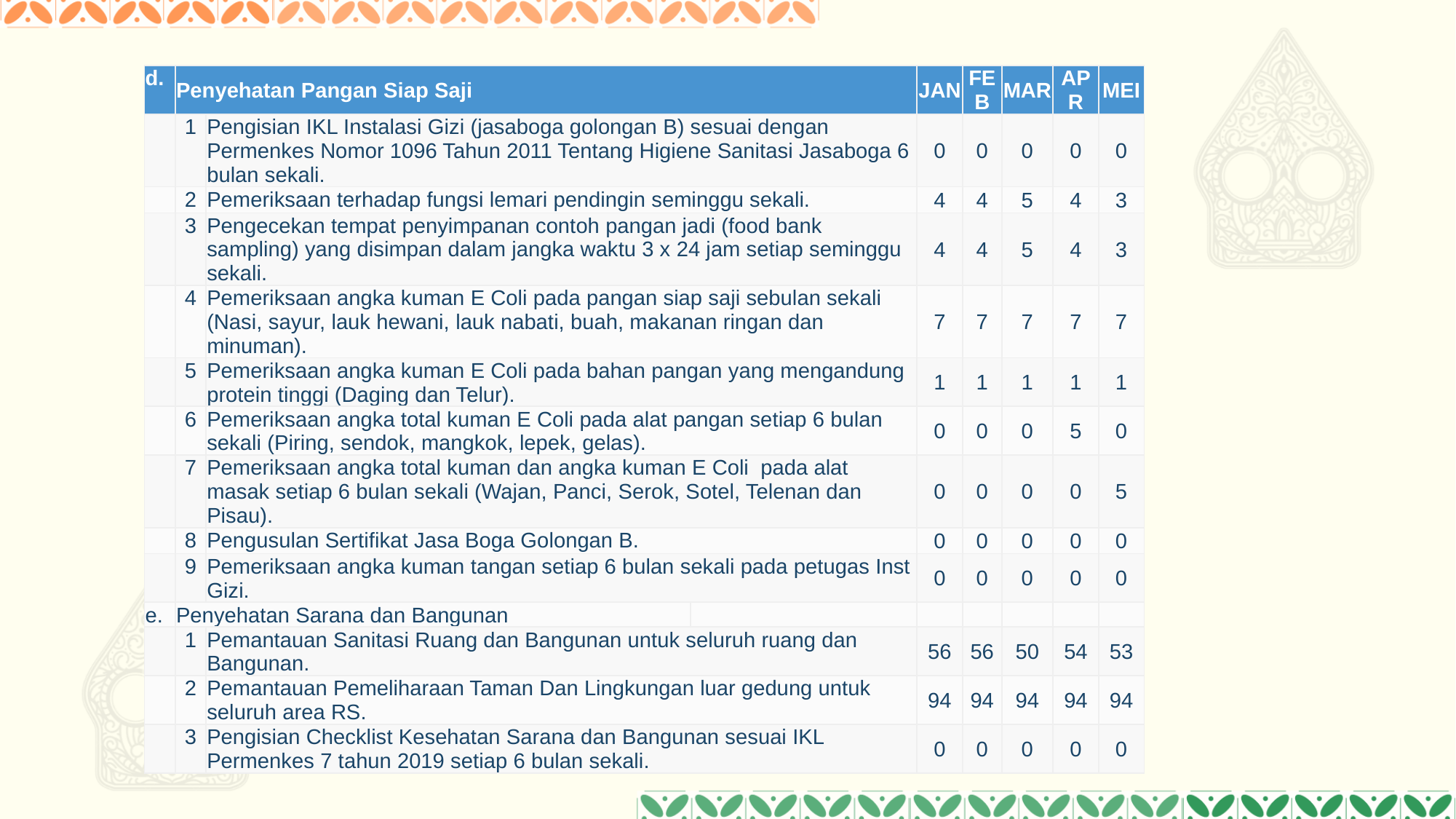

| d. | Penyehatan Pangan Siap Saji |  |  | JAN | FEB | MAR | APR | MEI |
| --- | --- | --- | --- | --- | --- | --- | --- | --- |
|  | 1 | Pengisian IKL Instalasi Gizi (jasaboga golongan B) sesuai dengan Permenkes Nomor 1096 Tahun 2011 Tentang Higiene Sanitasi Jasaboga 6 bulan sekali. |  | 0 | 0 | 0 | 0 | 0 |
|  | 2 | Pemeriksaan terhadap fungsi lemari pendingin seminggu sekali. |  | 4 | 4 | 5 | 4 | 3 |
|  | 3 | Pengecekan tempat penyimpanan contoh pangan jadi (food bank sampling) yang disimpan dalam jangka waktu 3 x 24 jam setiap seminggu sekali. |  | 4 | 4 | 5 | 4 | 3 |
|  | 4 | Pemeriksaan angka kuman E Coli pada pangan siap saji sebulan sekali (Nasi, sayur, lauk hewani, lauk nabati, buah, makanan ringan dan minuman). |  | 7 | 7 | 7 | 7 | 7 |
|  | 5 | Pemeriksaan angka kuman E Coli pada bahan pangan yang mengandung protein tinggi (Daging dan Telur). |  | 1 | 1 | 1 | 1 | 1 |
|  | 6 | Pemeriksaan angka total kuman E Coli pada alat pangan setiap 6 bulan sekali (Piring, sendok, mangkok, lepek, gelas). |  | 0 | 0 | 0 | 5 | 0 |
|  | 7 | Pemeriksaan angka total kuman dan angka kuman E Coli pada alat masak setiap 6 bulan sekali (Wajan, Panci, Serok, Sotel, Telenan dan Pisau). |  | 0 | 0 | 0 | 0 | 5 |
|  | 8 | Pengusulan Sertifikat Jasa Boga Golongan B. |  | 0 | 0 | 0 | 0 | 0 |
|  | 9 | Pemeriksaan angka kuman tangan setiap 6 bulan sekali pada petugas Inst Gizi. |  | 0 | 0 | 0 | 0 | 0 |
| e. | Penyehatan Sarana dan Bangunan |  |  |  |  |  |  |  |
|  | 1 | Pemantauan Sanitasi Ruang dan Bangunan untuk seluruh ruang dan Bangunan. |  | 56 | 56 | 50 | 54 | 53 |
|  | 2 | Pemantauan Pemeliharaan Taman Dan Lingkungan luar gedung untuk seluruh area RS. |  | 94 | 94 | 94 | 94 | 94 |
|  | 3 | Pengisian Checklist Kesehatan Sarana dan Bangunan sesuai IKL Permenkes 7 tahun 2019 setiap 6 bulan sekali. |  | 0 | 0 | 0 | 0 | 0 |